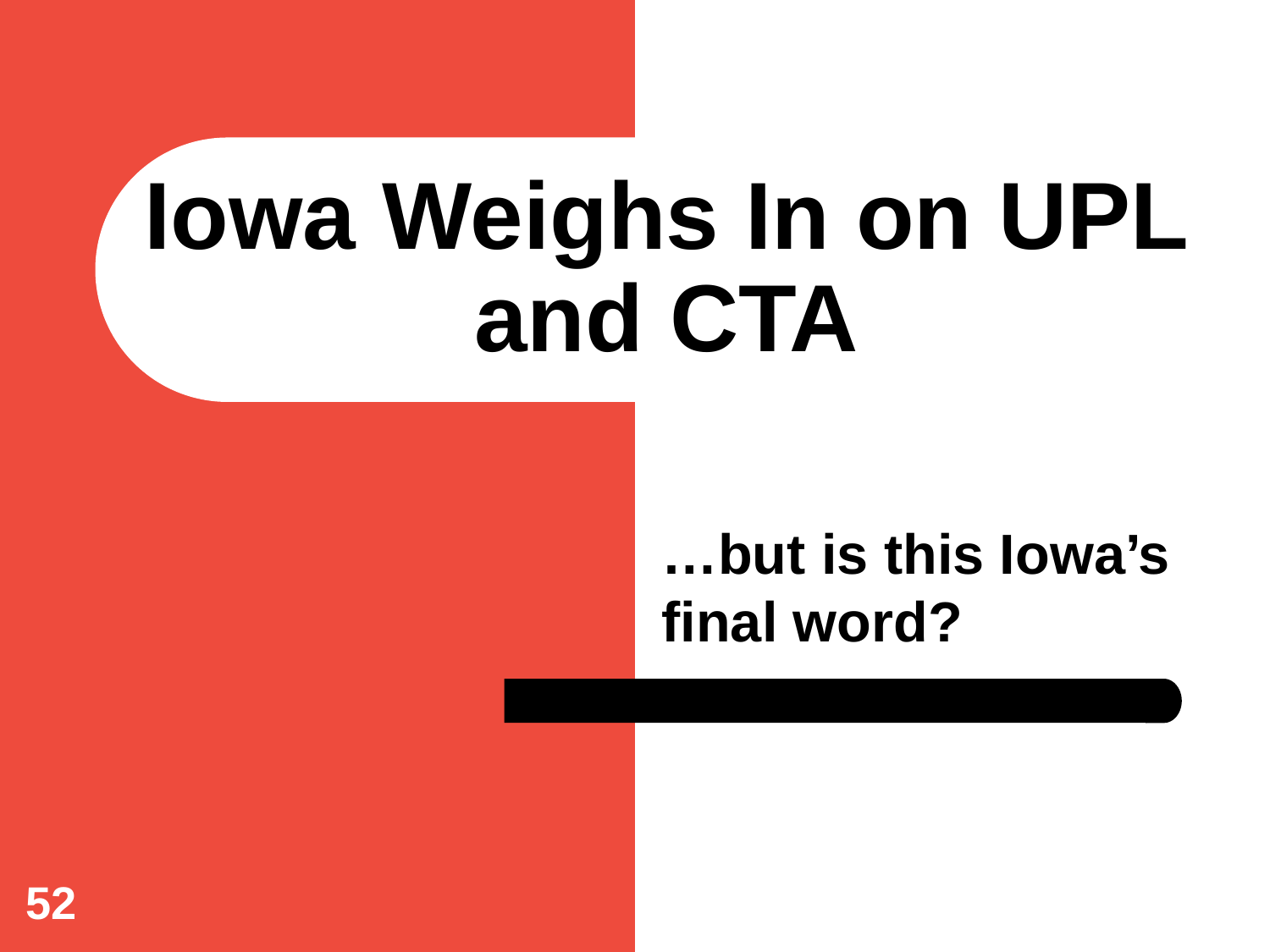

# Iowa Weighs In on UPL and CTA
…but is this Iowa’s final word?
52